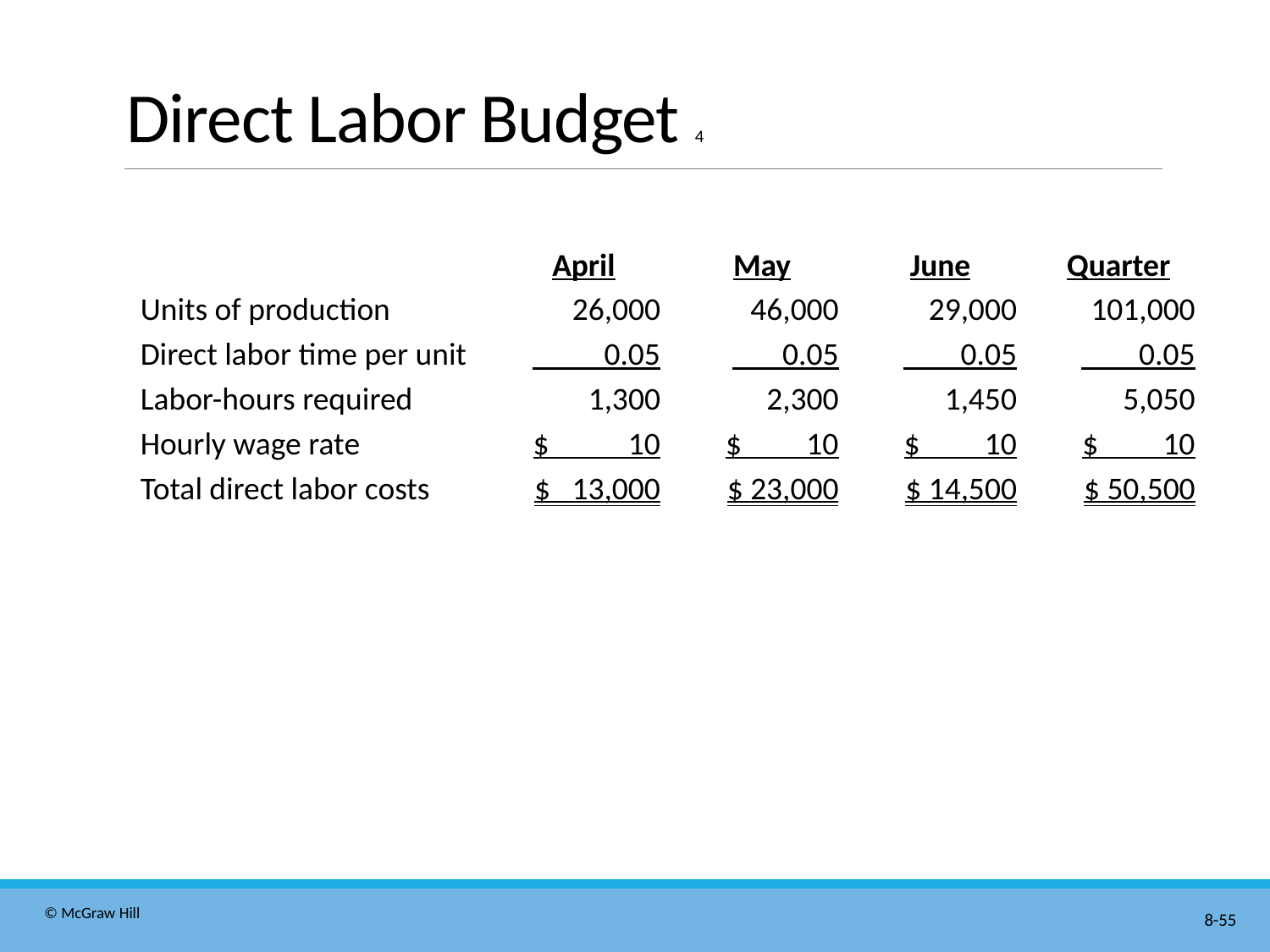

# Direct Labor Budget 4
|  | April | May | June | Quarter |
| --- | --- | --- | --- | --- |
| Units of production | 26,000 | 46,000 | 29,000 | 101,000 |
| Direct labor time per unit | 0.05 | 0.05 | 0.05 | 0.05 |
| Labor-hours required | 1,300 | 2,300 | 1,450 | 5,050 |
| Hourly wage rate | $ 10 | $ 10 | $ 10 | $ 10 |
| Total direct labor costs | $ 13,000 | $ 23,000 | $ 14,500 | $ 50,500 |